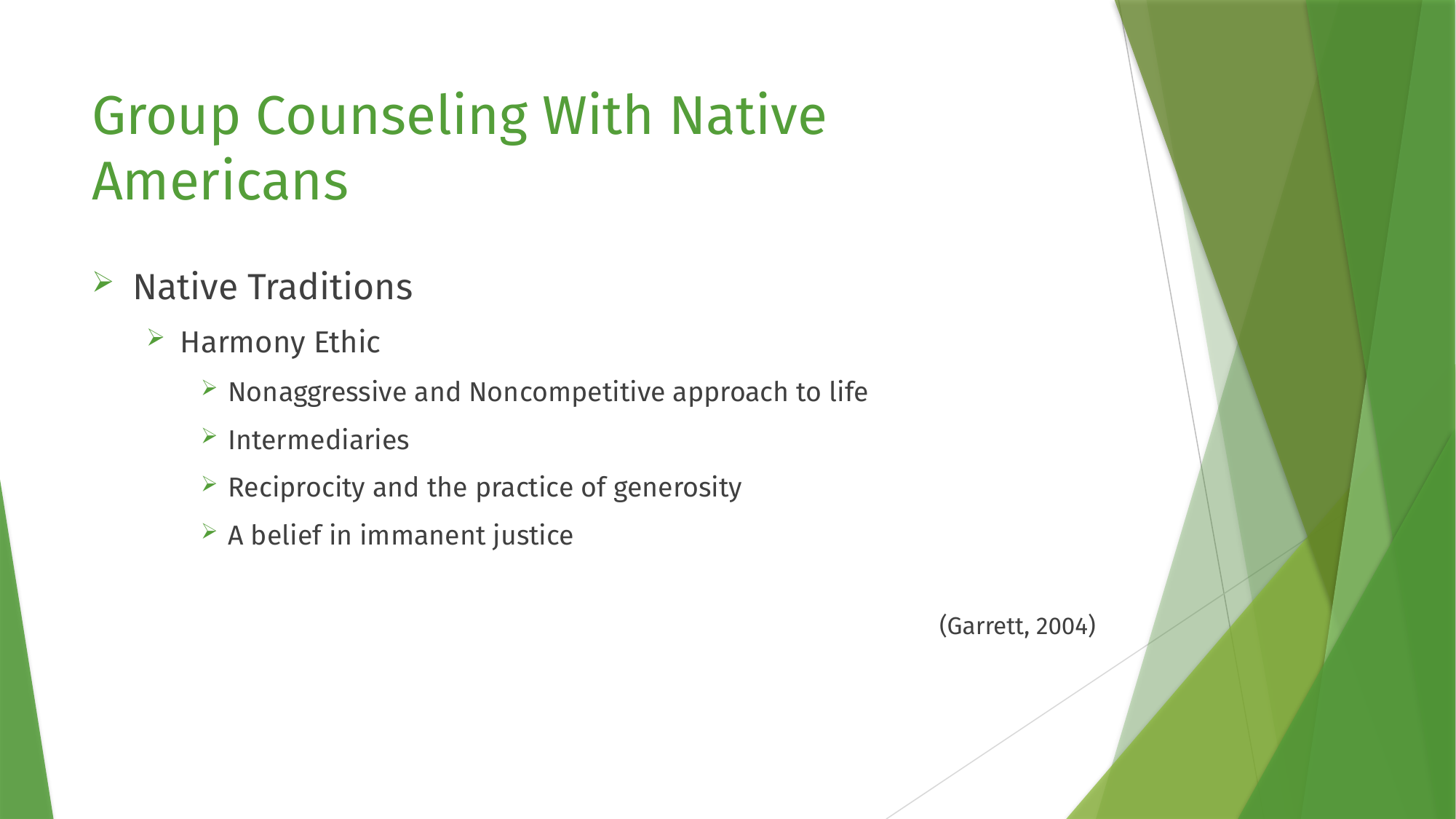

# Group Counseling With Native Americans
Native Traditions
Harmony Ethic
Nonaggressive and Noncompetitive approach to life
Intermediaries
Reciprocity and the practice of generosity
A belief in immanent justice

(Garrett, 2004)